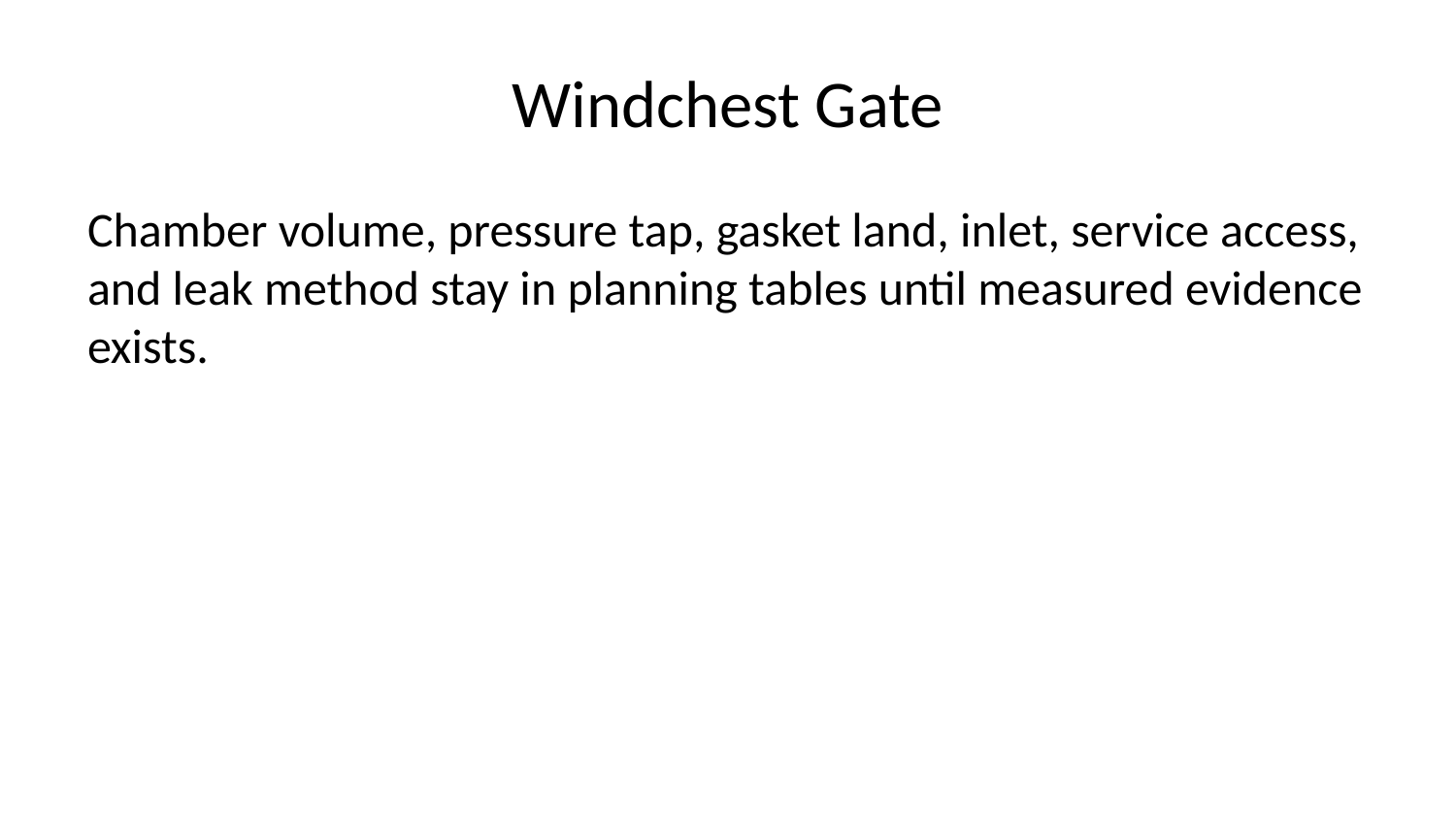

# Windchest Gate
Chamber volume, pressure tap, gasket land, inlet, service access, and leak method stay in planning tables until measured evidence exists.